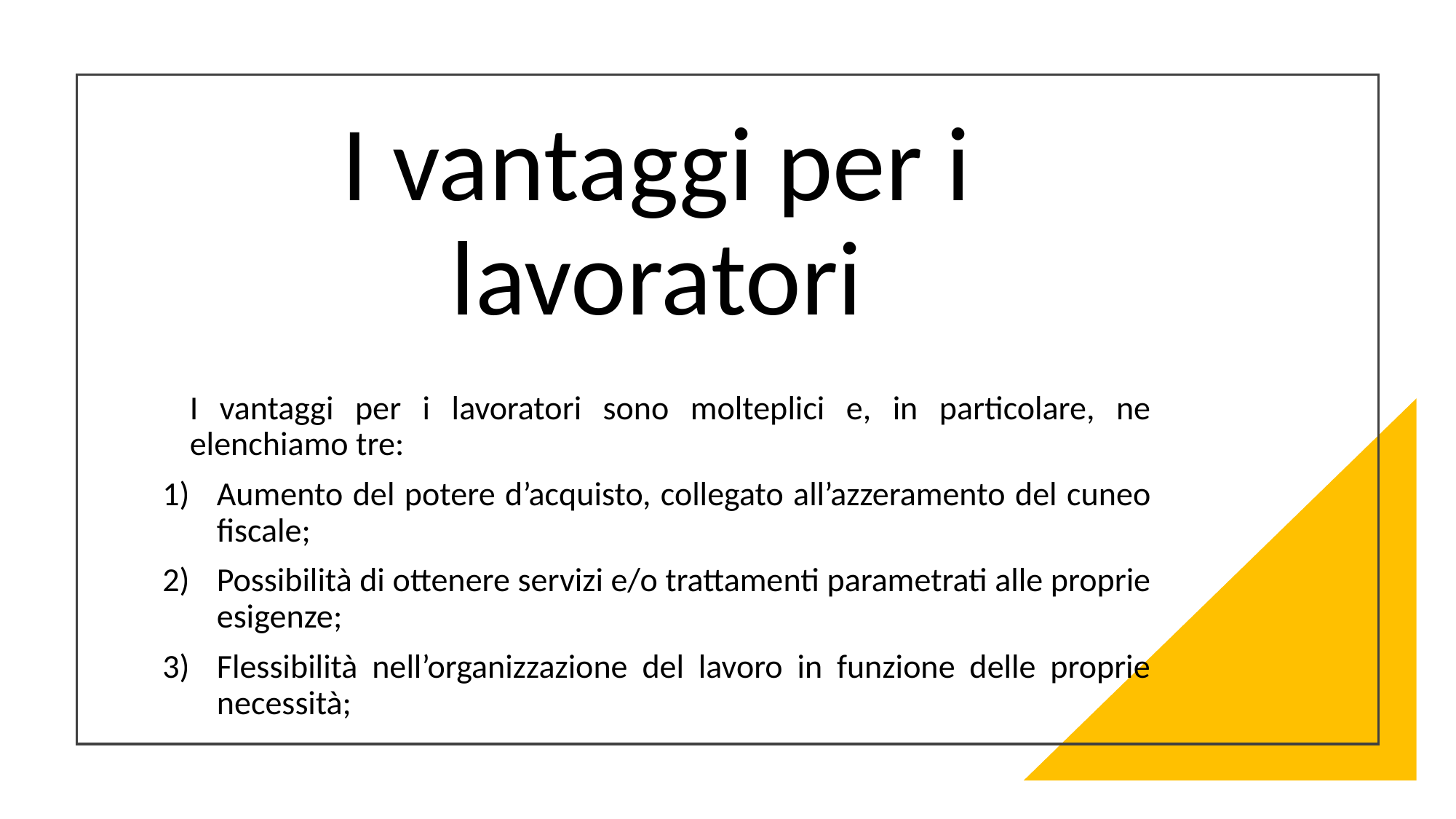

# I vantaggi per i lavoratori
I vantaggi per i lavoratori sono molteplici e, in particolare, ne elenchiamo tre:
Aumento del potere d’acquisto, collegato all’azzeramento del cuneo fiscale;
Possibilità di ottenere servizi e/o trattamenti parametrati alle proprie esigenze;
Flessibilità nell’organizzazione del lavoro in funzione delle proprie necessità;

Centro Studi Consulenti del Lavoro di Genova